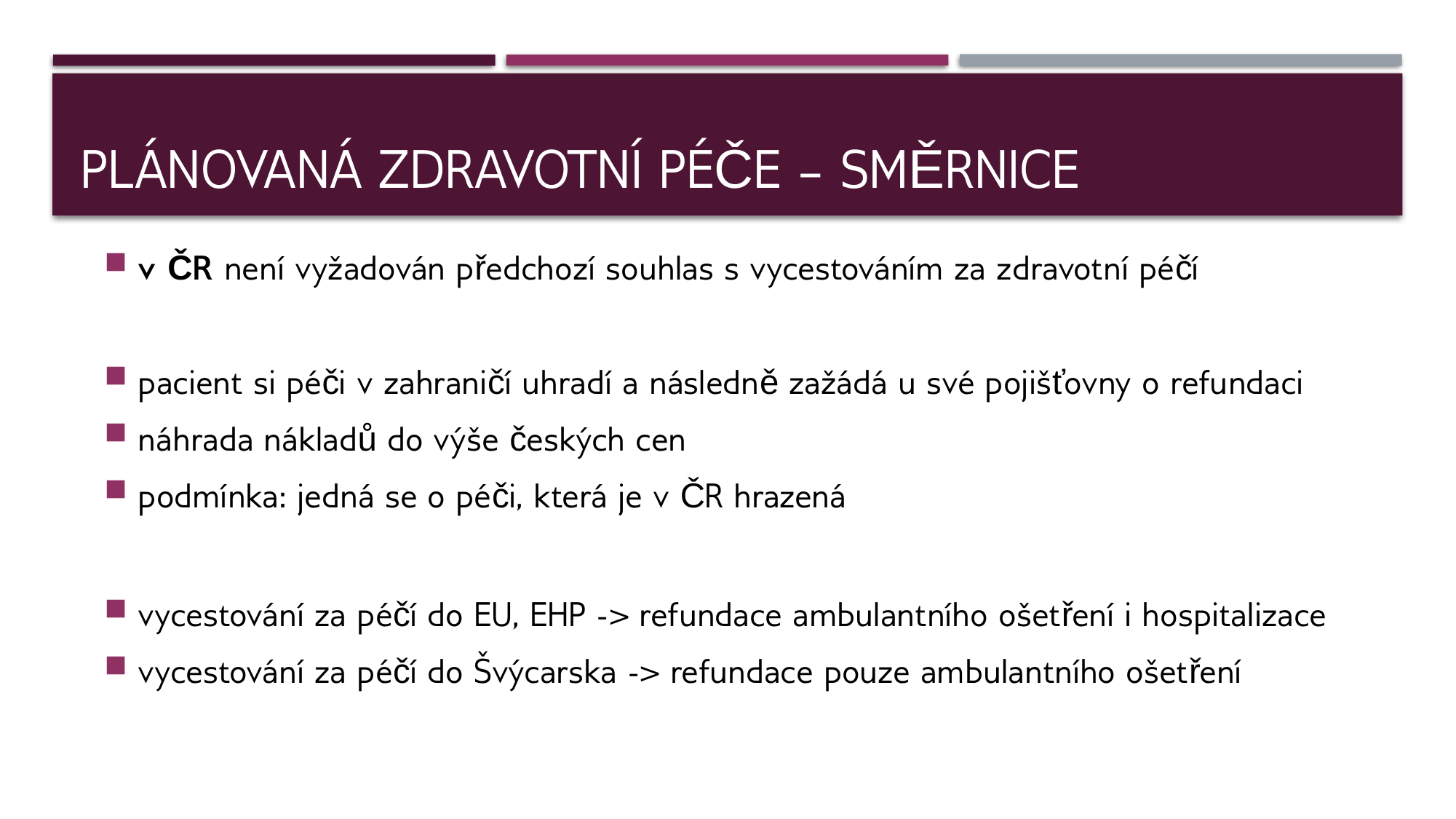

# plánovaná zdravotní péče – směrnice
v ČR není vyžadován předchozí souhlas s vycestováním za zdravotní péčí

pacient si péči v zahraničí uhradí a následně zažádá u své pojišťovny o refundaci
náhrada nákladů do výše českých cen
podmínka: jedná se o péči, která je v ČR hrazená

vycestování za péčí do EU, EHP -> refundace ambulantního ošetření i hospitalizace
vycestování za péčí do Švýcarska -> refundace pouze ambulantního ošetření